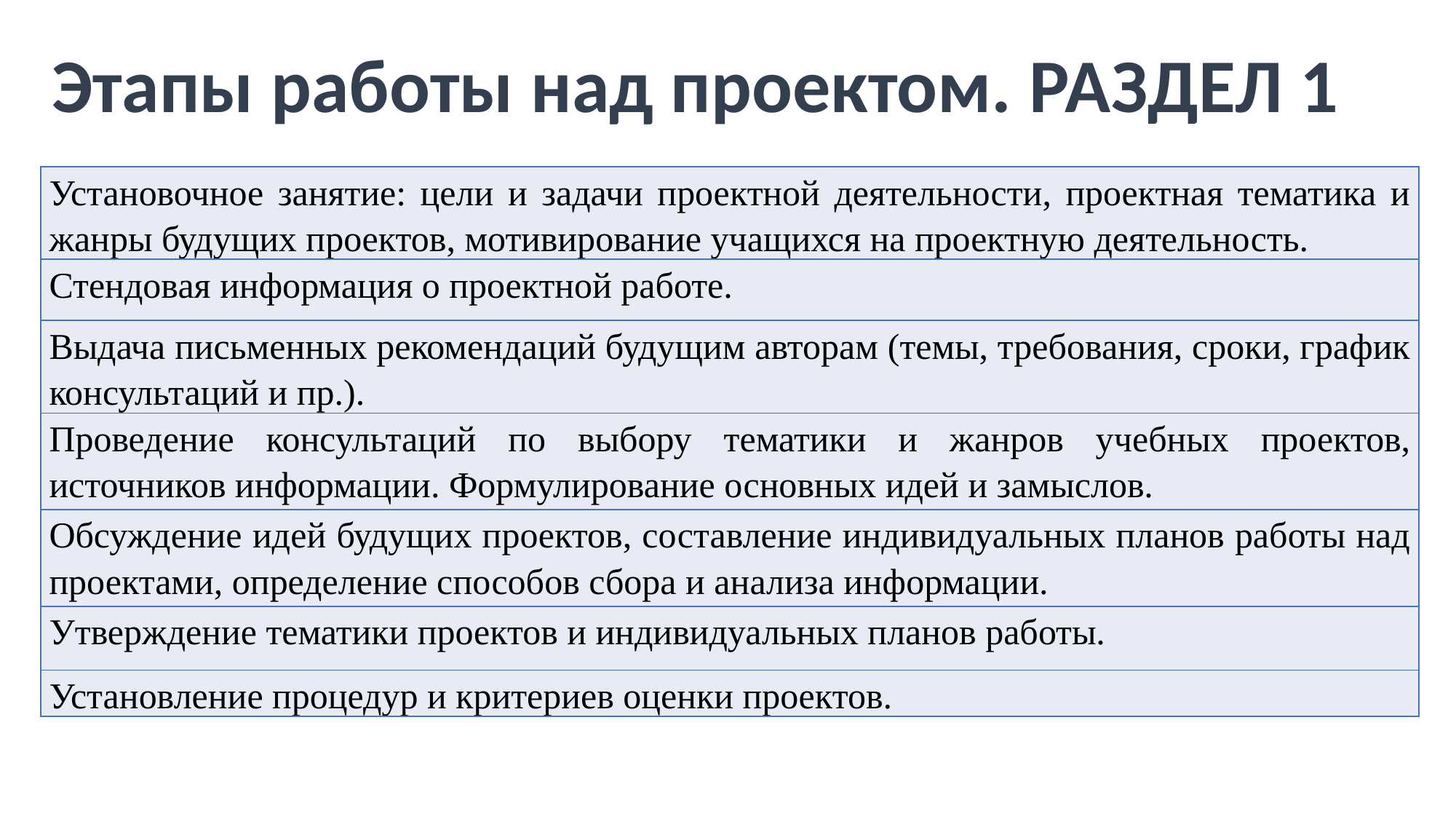

# Этапы работы над проектом. РАЗДЕЛ 1
| Установочное занятие: цели и задачи проектной деятельности, проектная тематика и жанры будущих проектов, мотивирование учащихся на проектную деятельность. |
| --- |
| Стендовая информация о проектной работе. |
| Выдача письменных рекомендаций будущим авторам (темы, требования, сроки, график консультаций и пр.). |
| Проведение консультаций по выбору тематики и жанров учебных проектов, источников информации. Формулирование основных идей и замыслов. |
| Обсуждение идей будущих проектов, составление индивидуальных планов работы над проектами, определение способов сбора и анализа информации. |
| Утверждение тематики проектов и индивидуальных планов работы. |
| Установление процедур и критериев оценки проектов. |